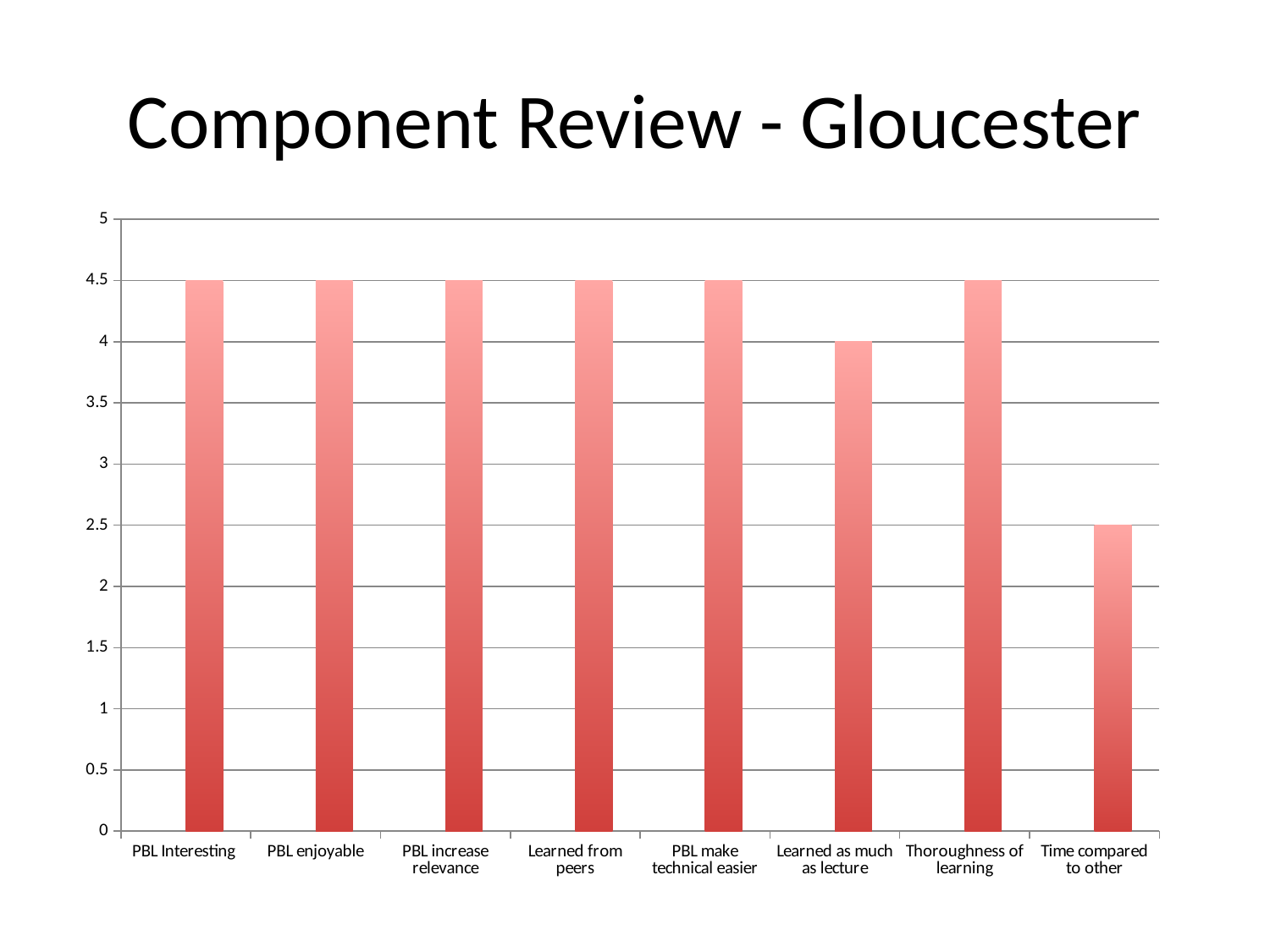

# Component Review - Gloucester

### Chart

| Category |  |  |
|---|---|---|
| PBL Interesting  | None | 4.5 |
| PBL enjoyable | None | 4.5 |
| PBL increase relevance | None | 4.5 |
| Learned from peers | None | 4.5 |
| PBL make technical easier | None | 4.5 |
| Learned as much as lecture | None | 4.0 |
| Thoroughness of learning | None | 4.5 |
| Time compared to other | None | 2.5 |